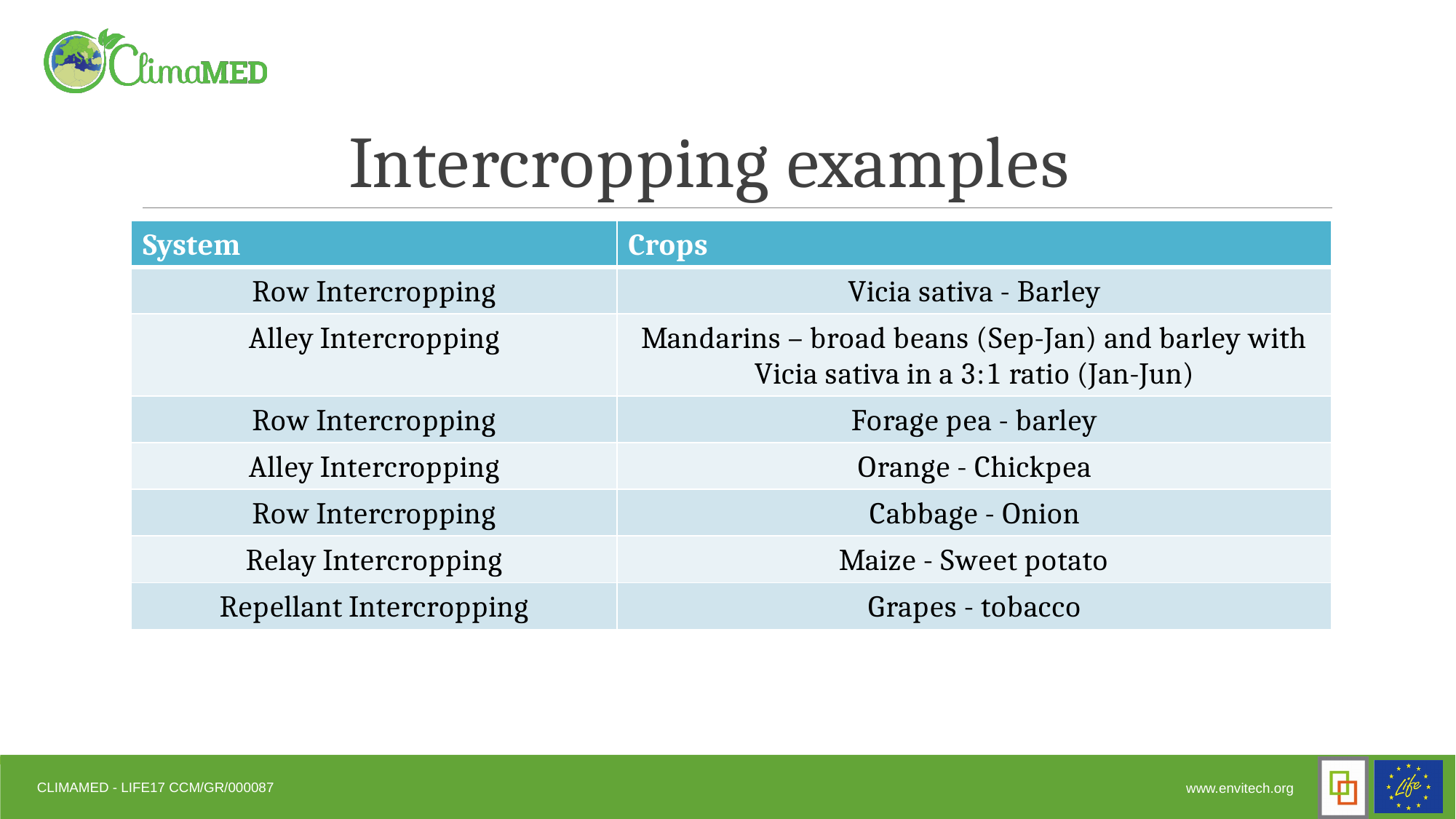

# Intercropping examples
| System | Crops |
| --- | --- |
| Row Intercropping | Vicia sativa - Barley |
| Alley Intercropping | Mandarins – broad beans (Sep-Jan) and barley with Vicia sativa in a 3:1 ratio (Jan-Jun) |
| Row Intercropping | Forage pea - barley |
| Alley Intercropping | Orange - Chickpea |
| Row Intercropping | Cabbage - Onion |
| Relay Intercropping | Maize - Sweet potato |
| Repellant Intercropping | Grapes - tobacco |